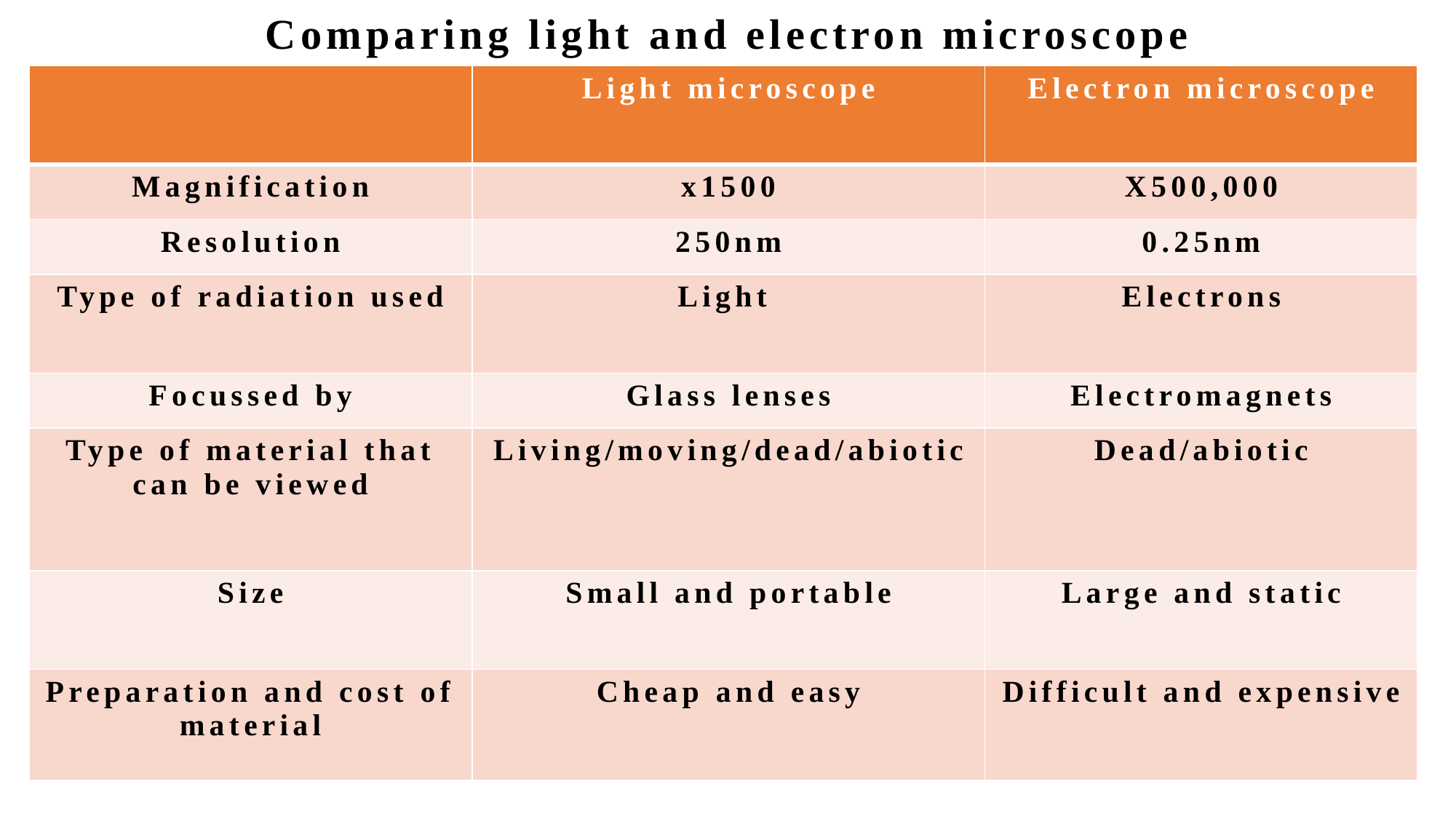

# Comparing light and electron microscope
|  | Light microscope | Electron microscope |
| --- | --- | --- |
| Magnification | x1500 | X500,000 |
| Resolution | 250nm | 0.25nm |
| Type of radiation used | Light | Electrons |
| Focussed by | Glass lenses | Electromagnets |
| Type of material that can be viewed | Living/moving/dead/abiotic | Dead/abiotic |
| Size | Small and portable | Large and static |
| Preparation and cost of material | Cheap and easy | Difficult and expensive |